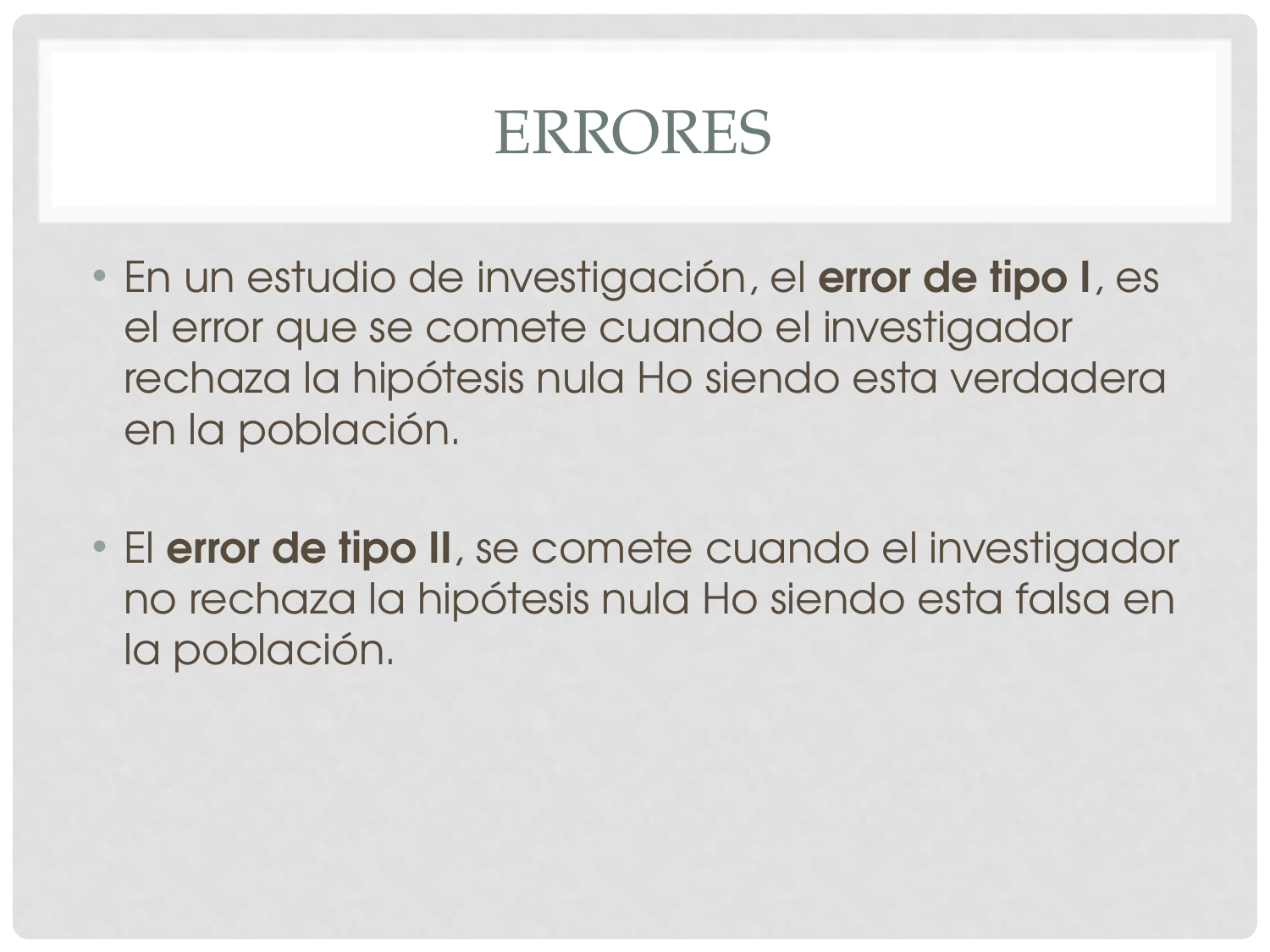

# ERRORES
En un estudio de investigación, el error de tipo I, es el error que se comete cuando el investigador rechaza la hipótesis nula Ho siendo esta verdadera en la población.

El error de tipo II, se comete cuando el investigador no rechaza la hipótesis nula Ho siendo esta falsa en la población.